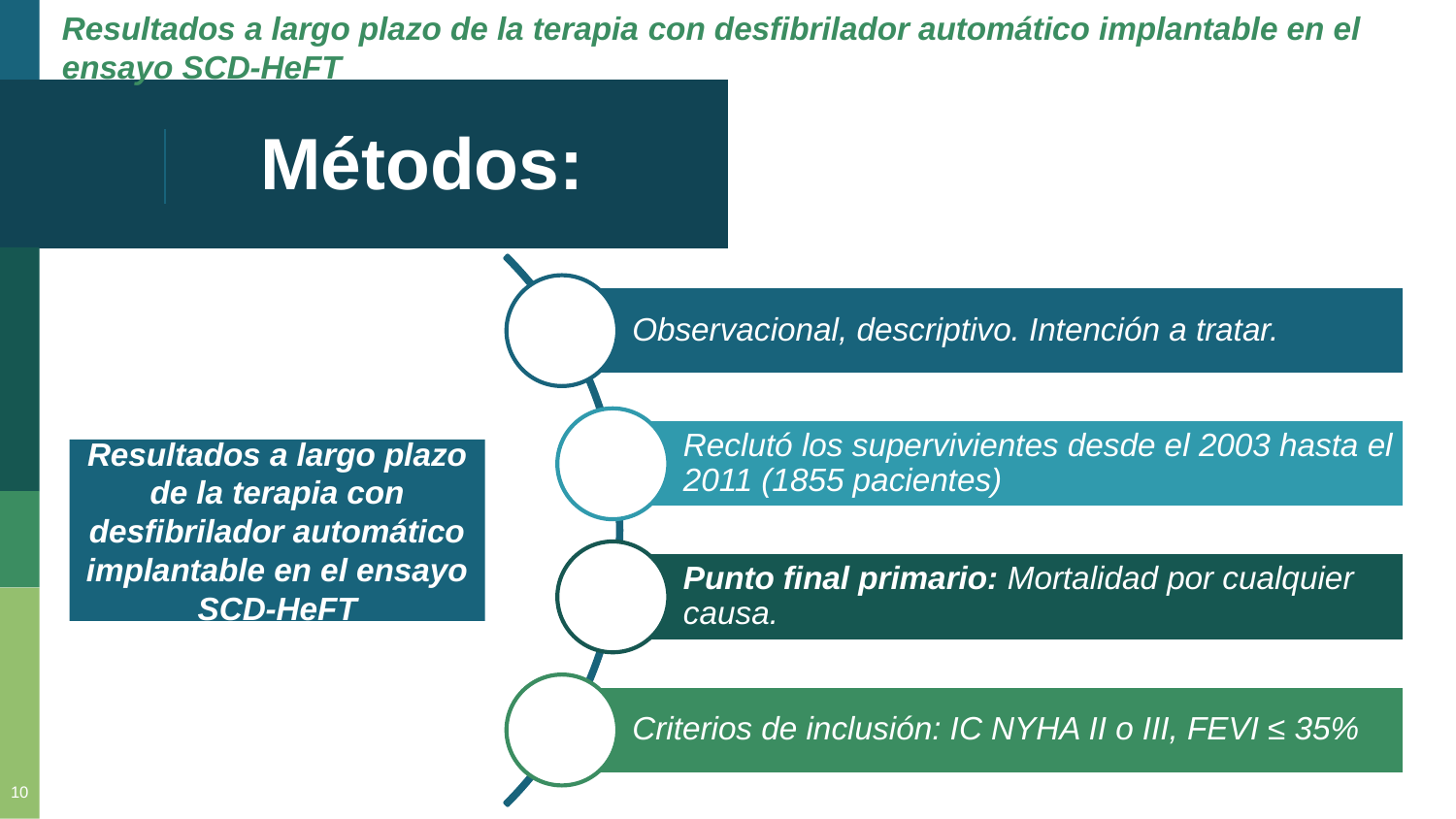

# Resultados a largo plazo de la terapia con desfibrilador automático implantable en el ensayo SCD-HeFT
Métodos:
Observacional, descriptivo. Intención a tratar.
Reclutó los supervivientes desde el 2003 hasta el 2011 (1855 pacientes)
Punto final primario: Mortalidad por cualquier causa.
Criterios de inclusión: IC NYHA II o III, FEVI ≤ 35%
Resultados a largo plazo de la terapia con desfibrilador automático implantable en el ensayo SCD-HeFT
10